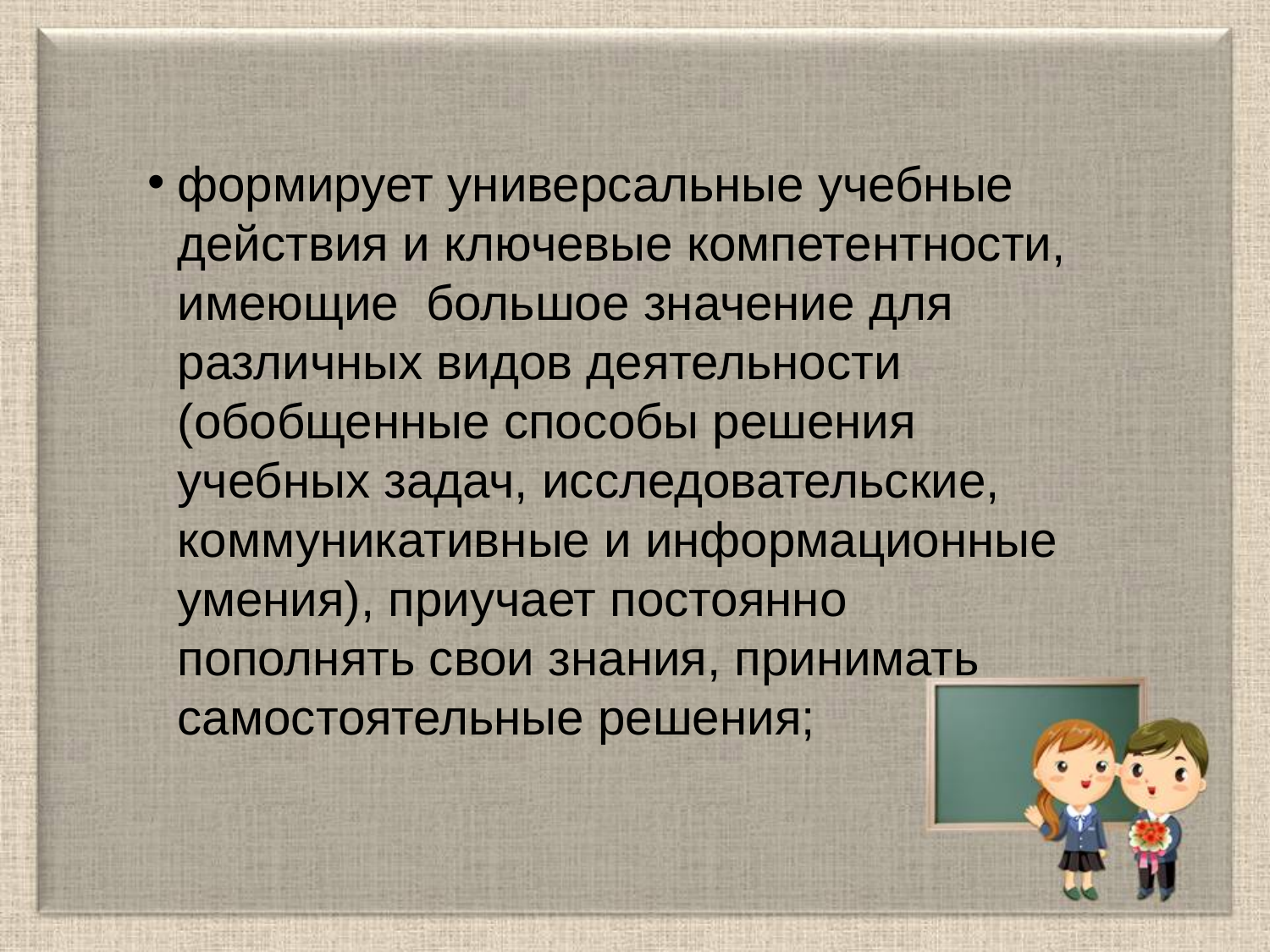

формирует универсальные учебные действия и ключевые компетентности, имеющие  большое значение для различных видов деятельности (обобщенные способы решения учебных задач, исследовательские, коммуникативные и информационные умения), приучает постоянно пополнять свои знания, принимать самостоятельные решения;